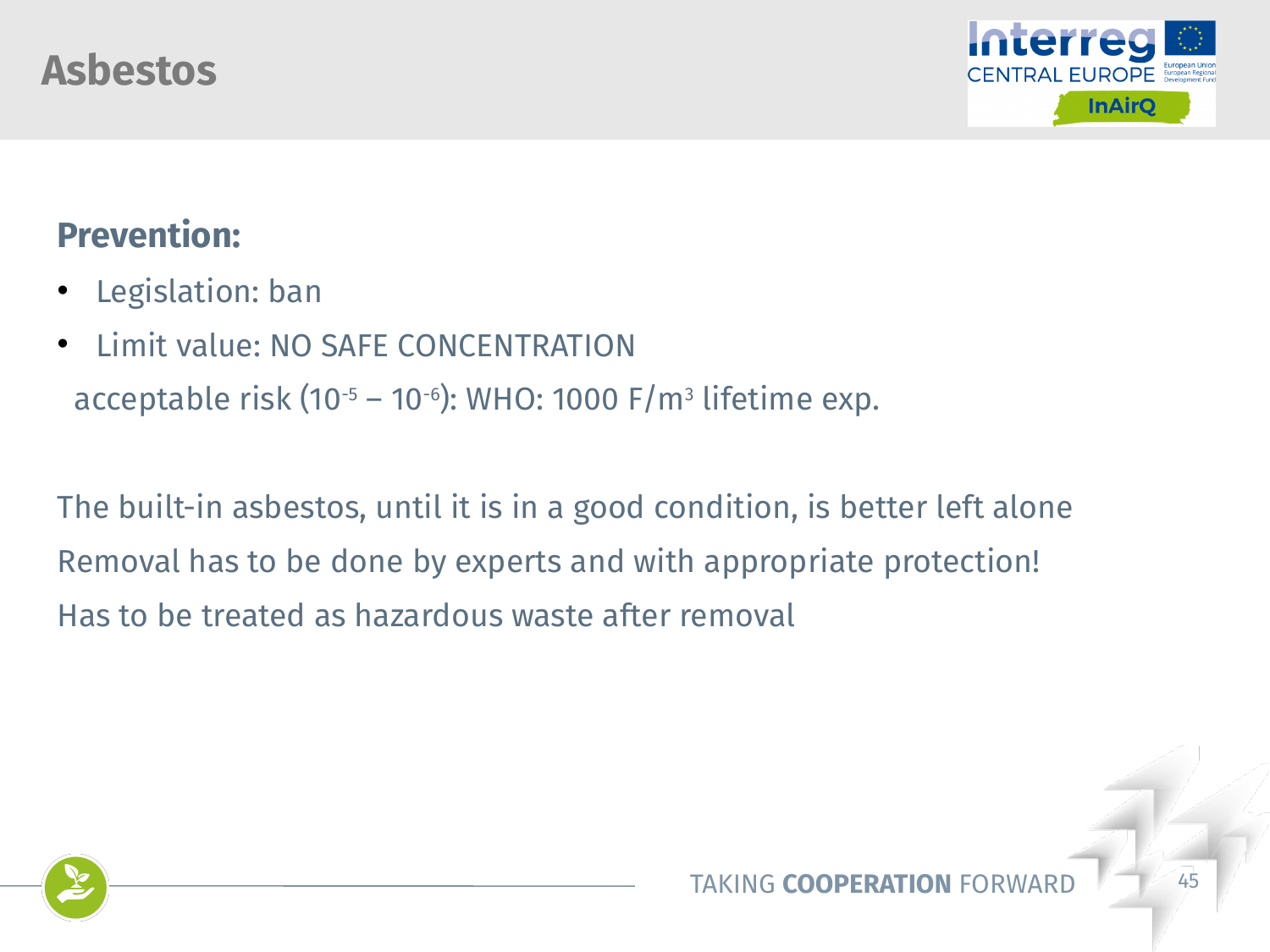

Asbestos
Prevention:
 Legislation: ban
 Limit value: NO SAFE CONCENTRATION
  acceptable risk (10-5 – 10-6): WHO: 1000 F/m3 lifetime exp.

The built-in asbestos, until it is in a good condition, is better left alone
Removal has to be done by experts and with appropriate protection!
Has to be treated as hazardous waste after removal